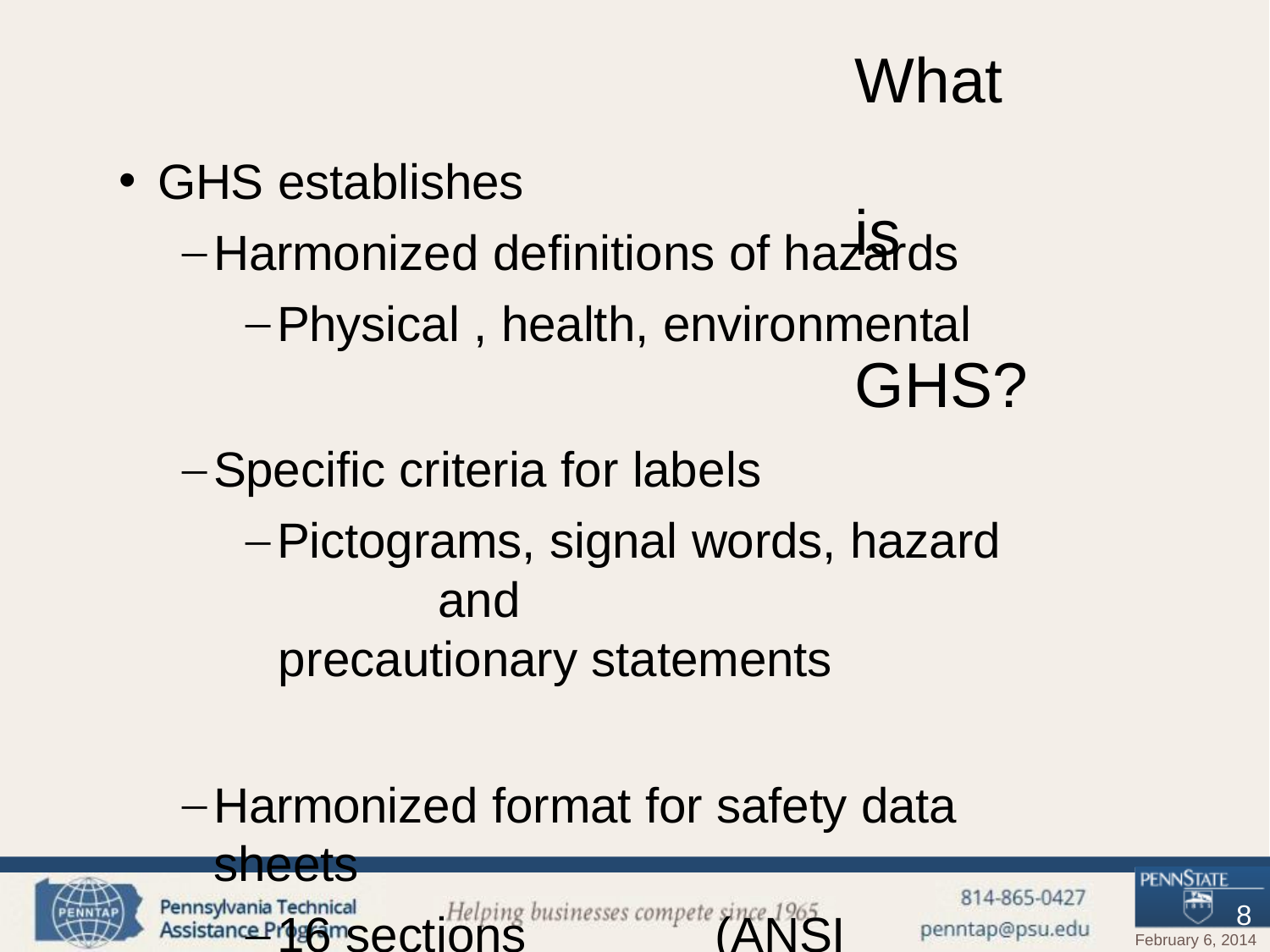

# What	is	GHS?
GHS establishes
Harmonized definitions of hazards
Physical , health, environmental

Specific criteria for labels
Pictograms, signal words, hazard	and
precautionary statements

Harmonized format for safety data sheets
16 sections	(ANSI	format)
8
February 6, 2014